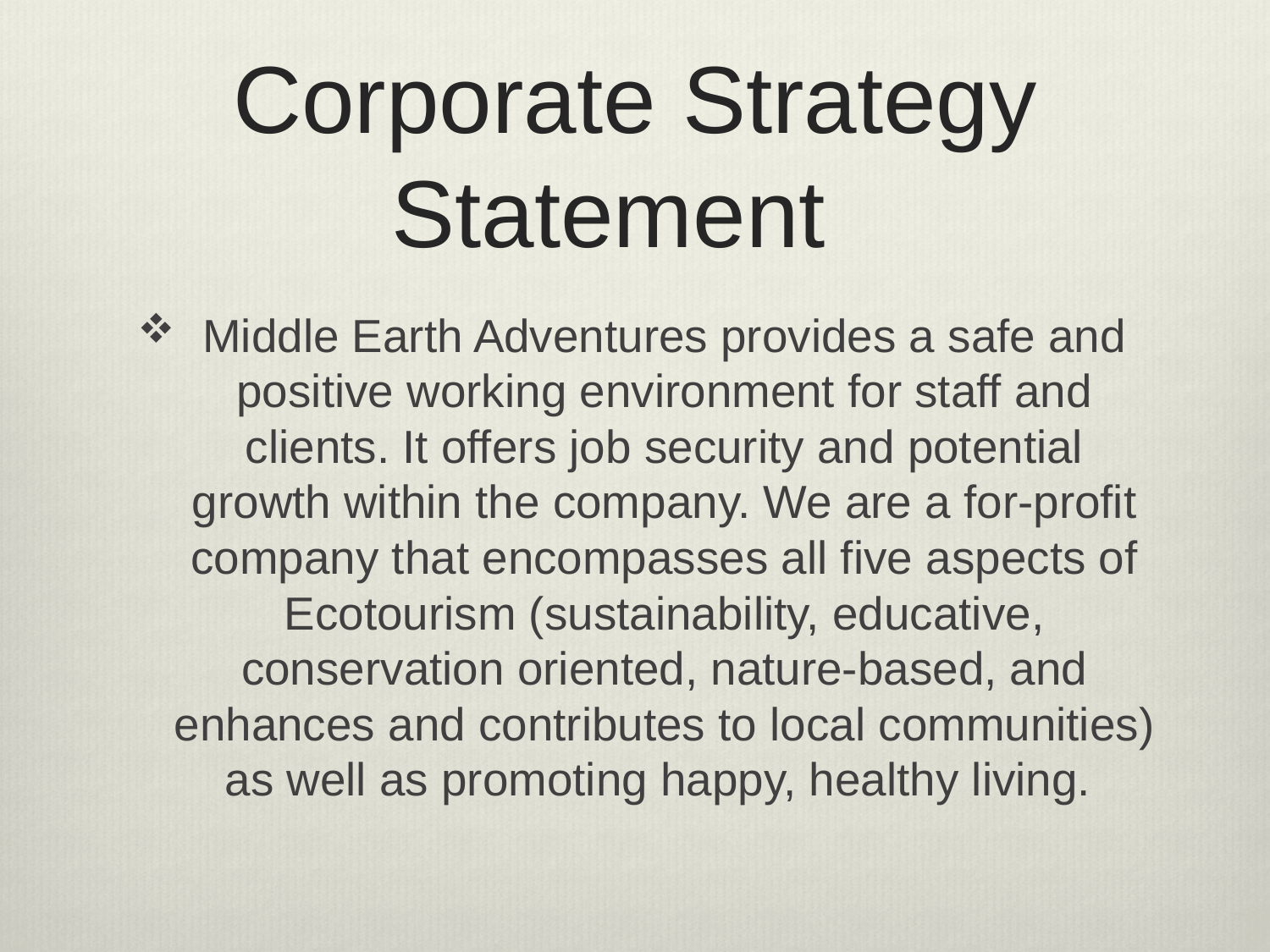

# Corporate Strategy Statement
Middle Earth Adventures provides a safe and positive working environment for staff and clients. It offers job security and potential growth within the company. We are a for-profit company that encompasses all five aspects of Ecotourism (sustainability, educative, conservation oriented, nature-based, and enhances and contributes to local communities) as well as promoting happy, healthy living.